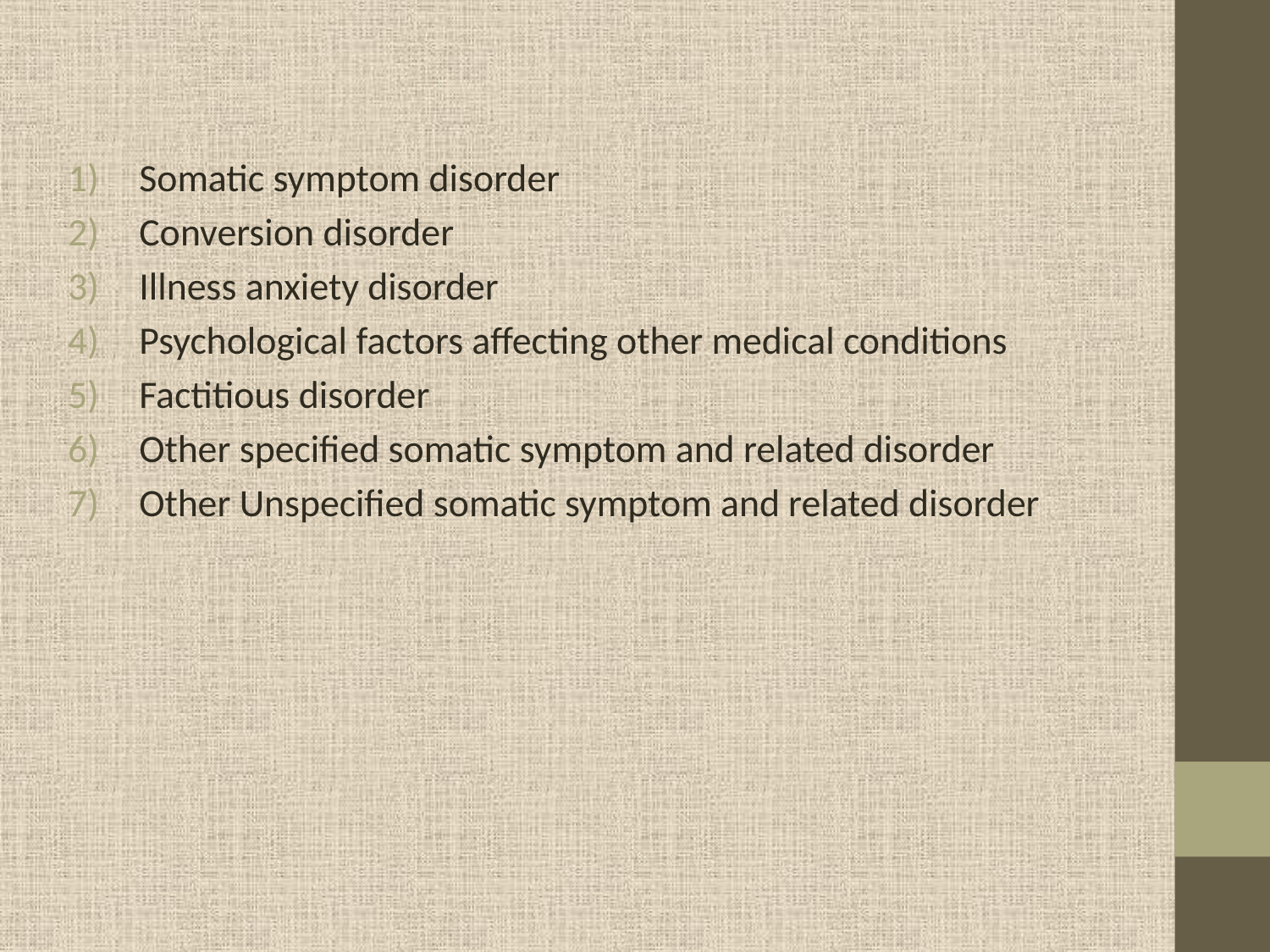

Somatic symptom disorder
Conversion disorder
Illness anxiety disorder
Psychological factors affecting other medical conditions
Factitious disorder
Other specified somatic symptom and related disorder
Other Unspecified somatic symptom and related disorder